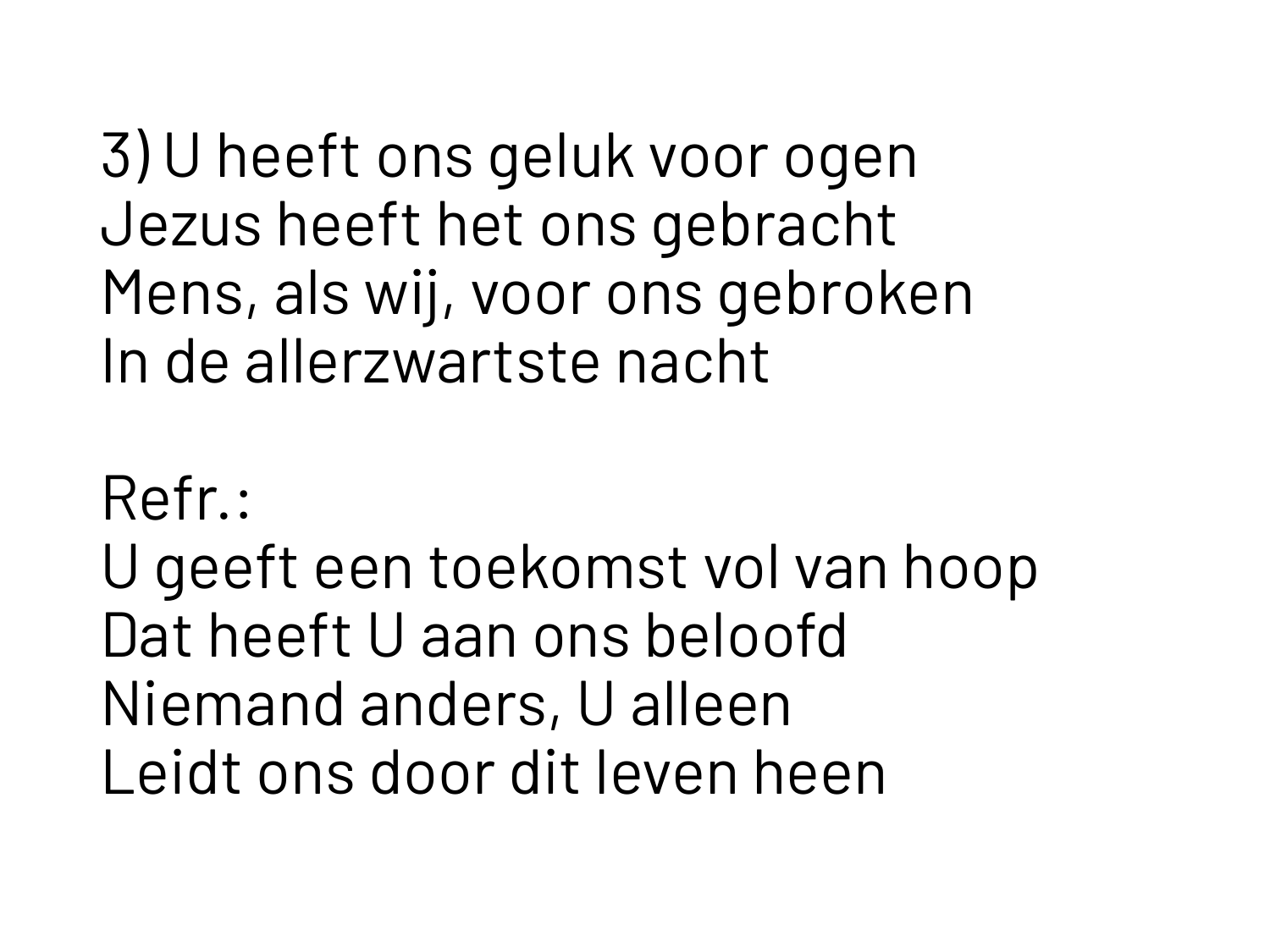

# 3) U heeft ons geluk voor ogen Jezus heeft het ons gebracht Mens, als wij, voor ons gebroken In de allerzwartste nacht Refr.: U geeft een toekomst vol van hoop Dat heeft U aan ons beloofd Niemand anders, U alleen Leidt ons door dit leven heen